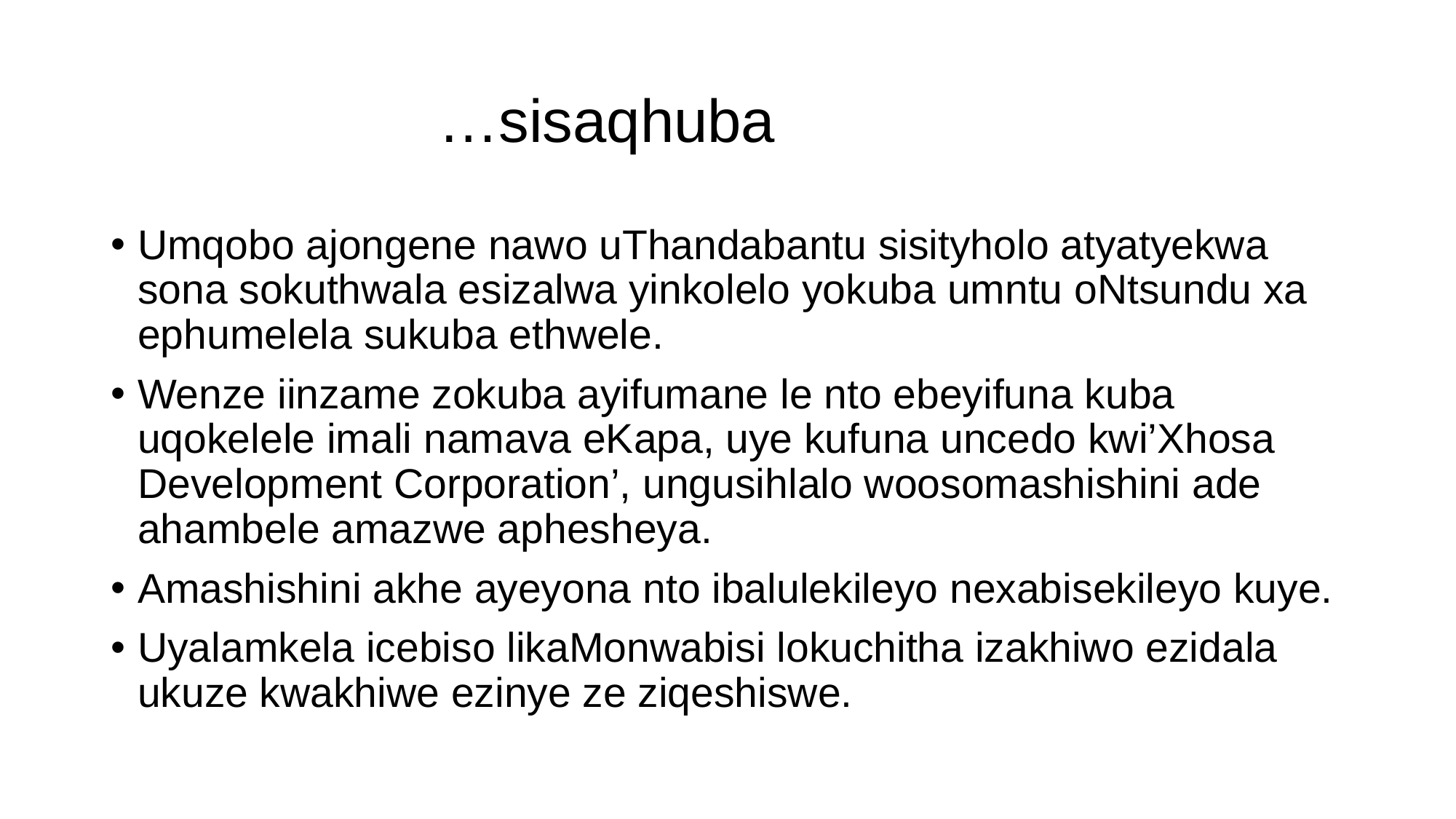

# …sisaqhuba
Umqobo ajongene nawo uThandabantu sisityholo atyatyekwa sona sokuthwala esizalwa yinkolelo yokuba umntu oNtsundu xa ephumelela sukuba ethwele.
Wenze iinzame zokuba ayifumane le nto ebeyifuna kuba uqokelele imali namava eKapa, uye kufuna uncedo kwi’Xhosa Development Corporation’, ungusihlalo woosomashishini ade ahambele amazwe aphesheya.
Amashishini akhe ayeyona nto ibalulekileyo nexabisekileyo kuye.
Uyalamkela icebiso likaMonwabisi lokuchitha izakhiwo ezidala ukuze kwakhiwe ezinye ze ziqeshiswe.